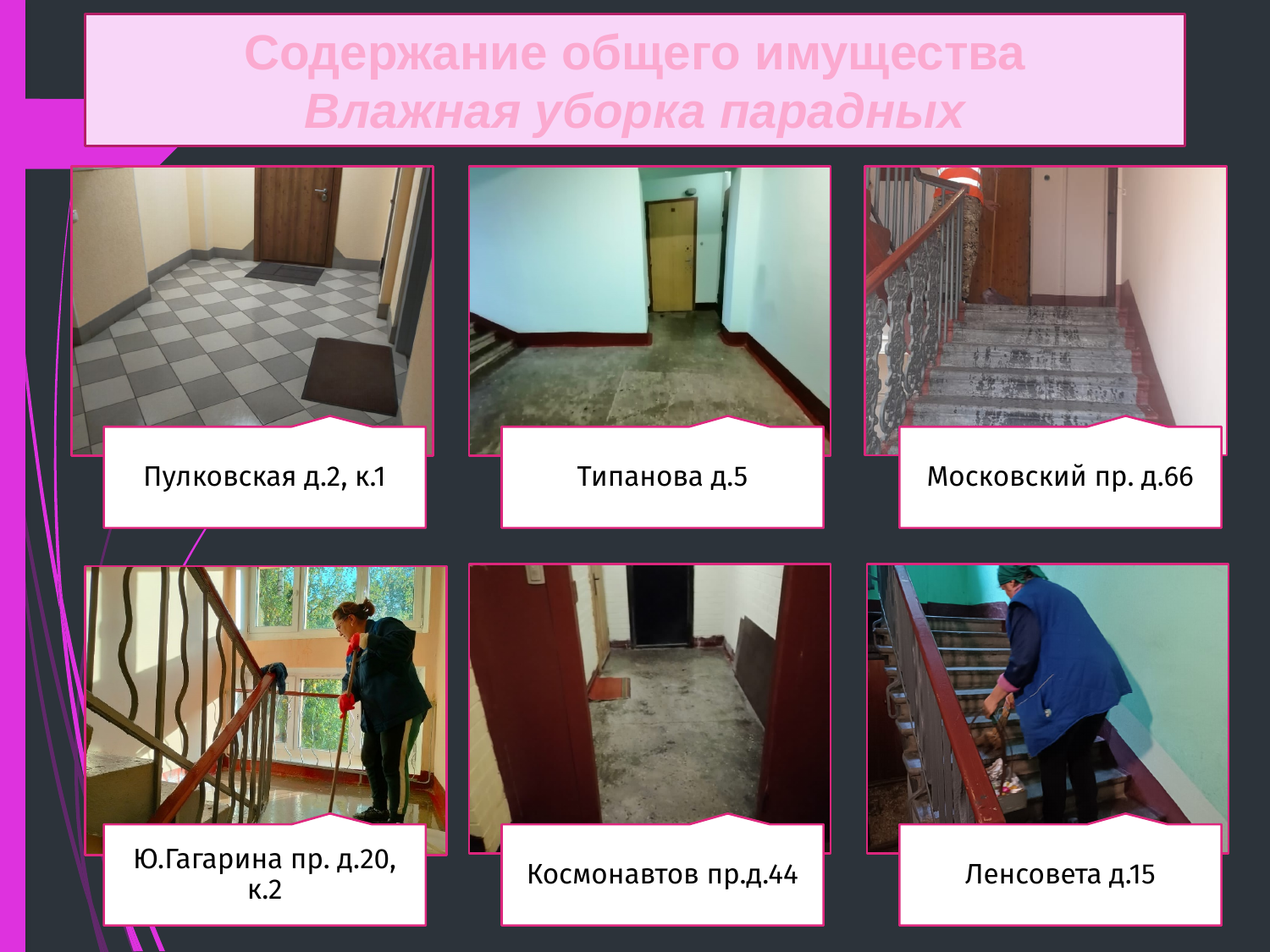

# Содержание общего имущества Влажная уборка парадных
Пулковская д.2, к.1
Типанова д.5
Московский пр. д.66
Ю.Гагарина пр. д.20, к.2
Космонавтов пр.д.44
Ленсовета д.15